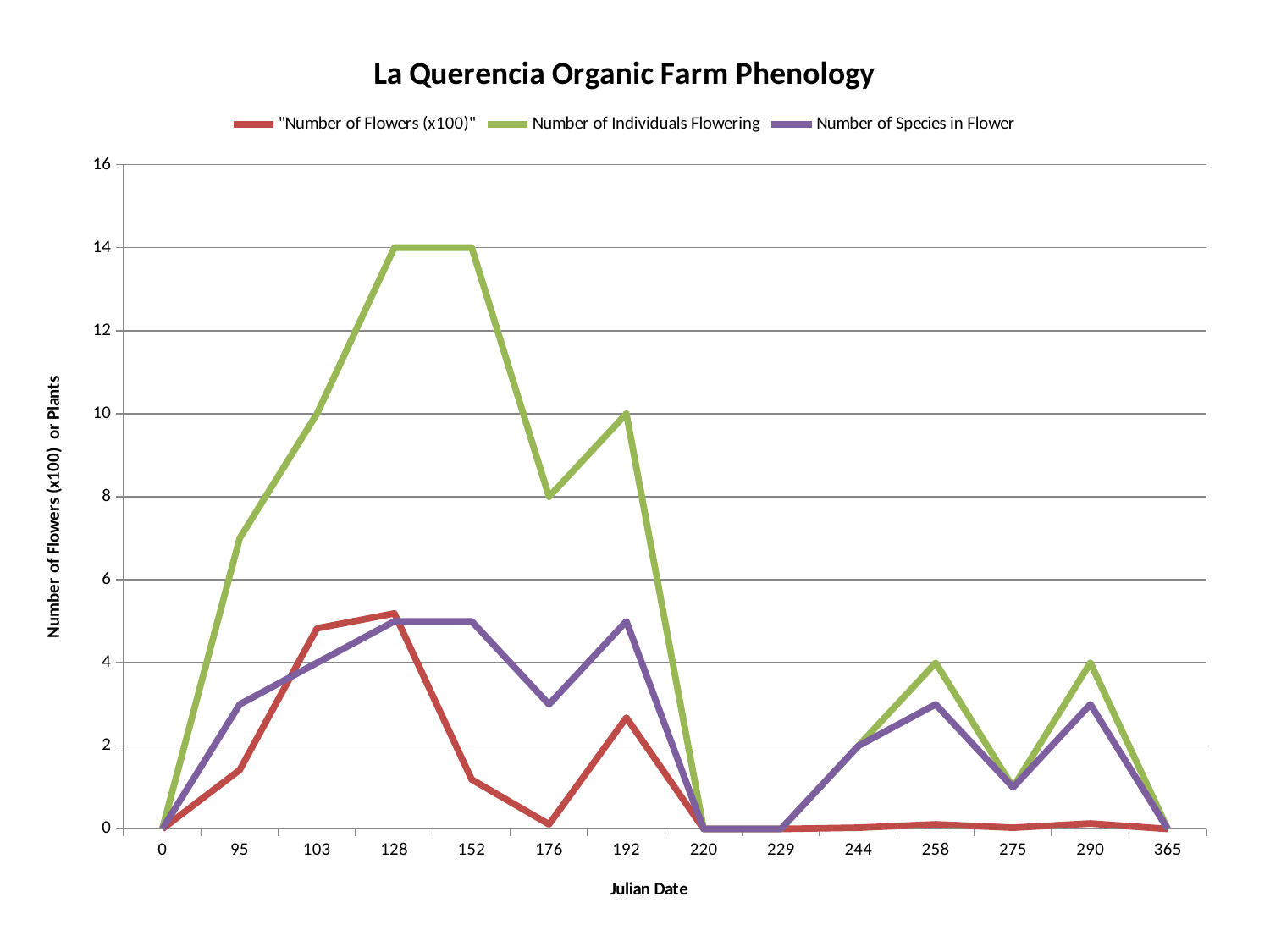

### Chart: La Querencia Organic Farm Phenology

| Category |  |  |  |
|---|---|---|---|
| 0 | 0.0 | 0.0 | 0.0 |
| 95 | 1.42 | 7.0 | 3.0 |
| 103 | 4.83 | 10.0 | 4.0 |
| 128 | 5.19 | 14.0 | 5.0 |
| 152 | 1.19 | 14.0 | 5.0 |
| 176 | 0.11 | 8.0 | 3.0 |
| 192 | 2.68 | 10.0 | 5.0 |
| 220 | 0.0 | 0.0 | 0.0 |
| 229 | 0.0 | 0.0 | 0.0 |
| 244 | 0.03 | 2.0 | 2.0 |
| 258 | 0.11 | 4.0 | 3.0 |
| 275 | 0.03 | 1.0 | 1.0 |
| 290 | 0.13 | 4.0 | 3.0 |
| 365 | 0.0 | 0.0 | 0.0 |